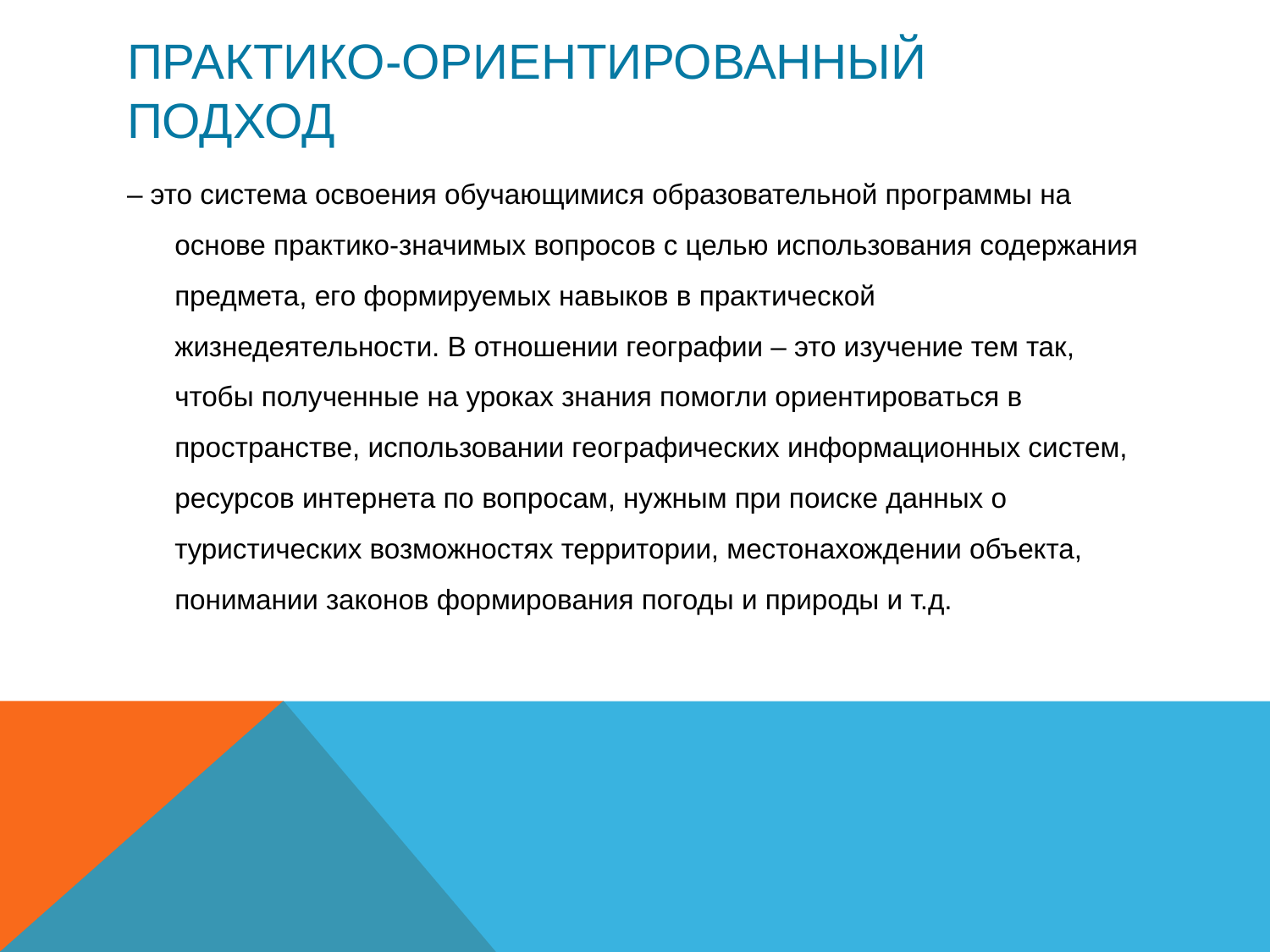

# Практико-ориентированный подход
– это система освоения обучающимися образовательной программы на основе практико-значимых вопросов с целью использования содержания предмета, его формируемых навыков в практической жизнедеятельности. В отношении географии – это изучение тем так, чтобы полученные на уроках знания помогли ориентироваться в пространстве, использовании географических информационных систем, ресурсов интернета по вопросам, нужным при поиске данных о туристических возможностях территории, местонахождении объекта, понимании законов формирования погоды и природы и т.д.